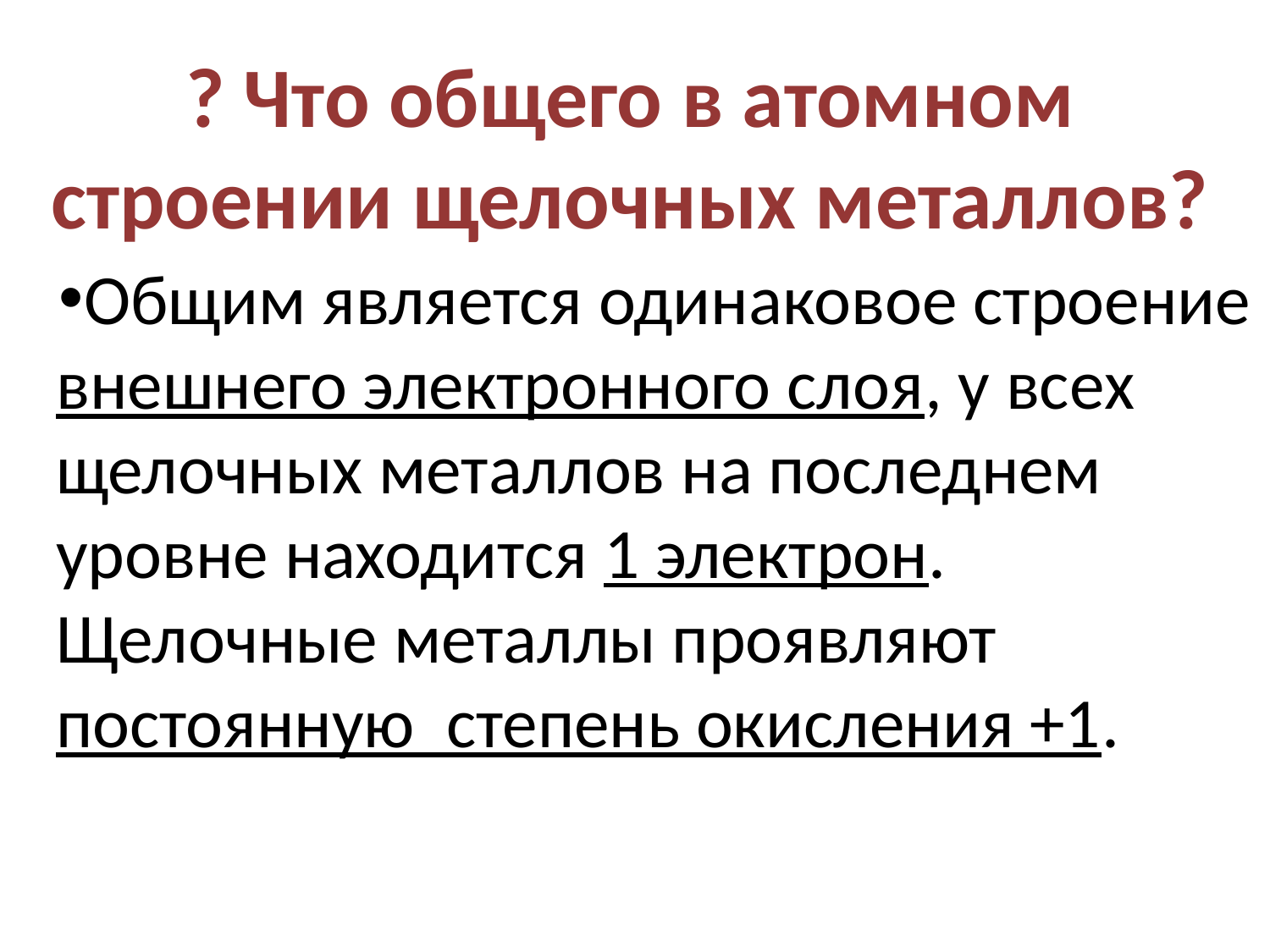

# ? Что общего в атомном строении щелочных металлов?
Общим является одинаковое строение внешнего электронного слоя, у всех щелочных металлов на последнем уровне находится 1 электрон. Щелочные металлы проявляют постоянную  степень окисления +1.